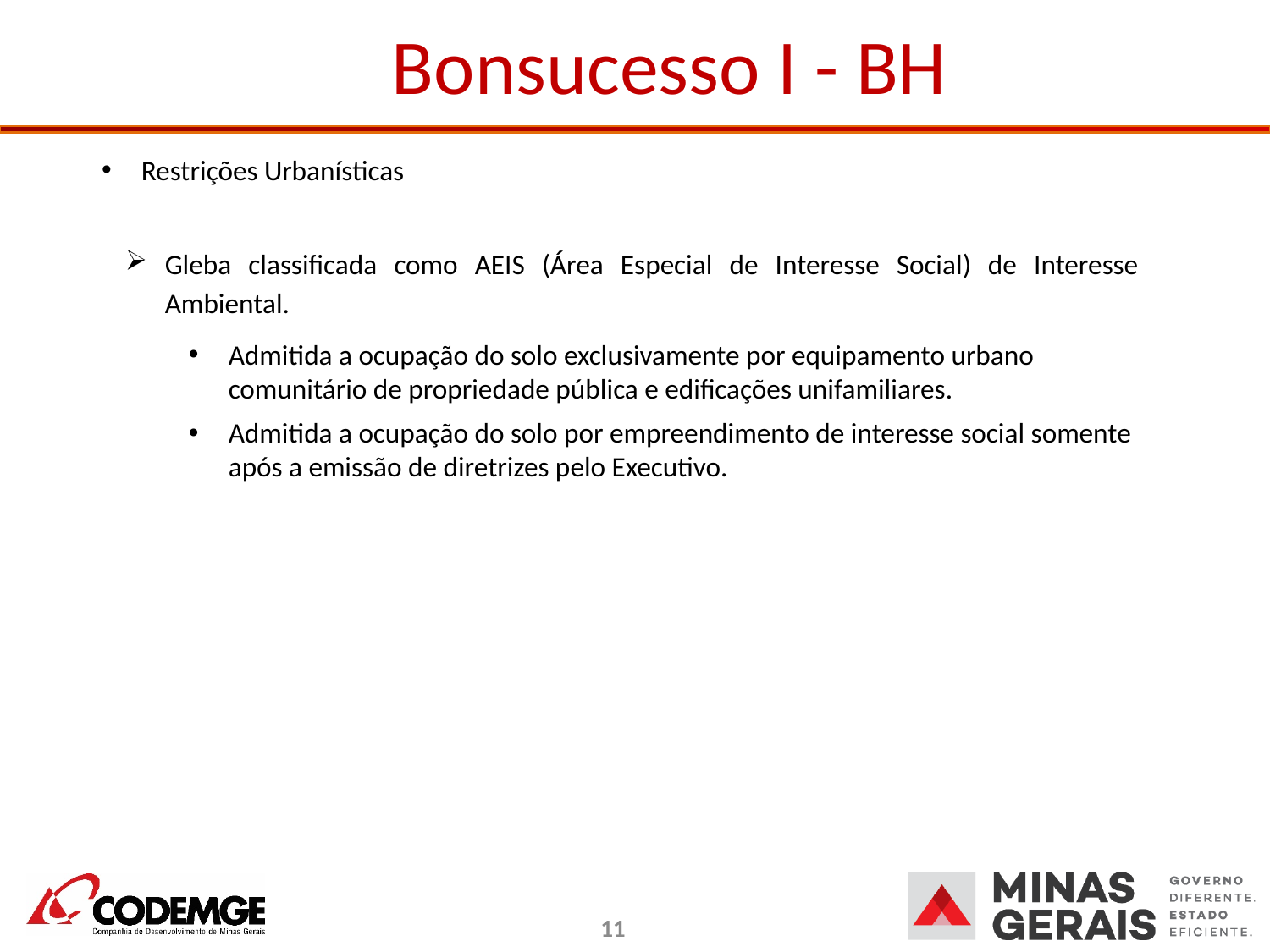

# Bonsucesso I - BH
Restrições Urbanísticas
Gleba classificada como AEIS (Área Especial de Interesse Social) de Interesse Ambiental.
Admitida a ocupação do solo exclusivamente por equipamento urbano comunitário de propriedade pública e edificações unifamiliares.
Admitida a ocupação do solo por empreendimento de interesse social somente após a emissão de diretrizes pelo Executivo.
11